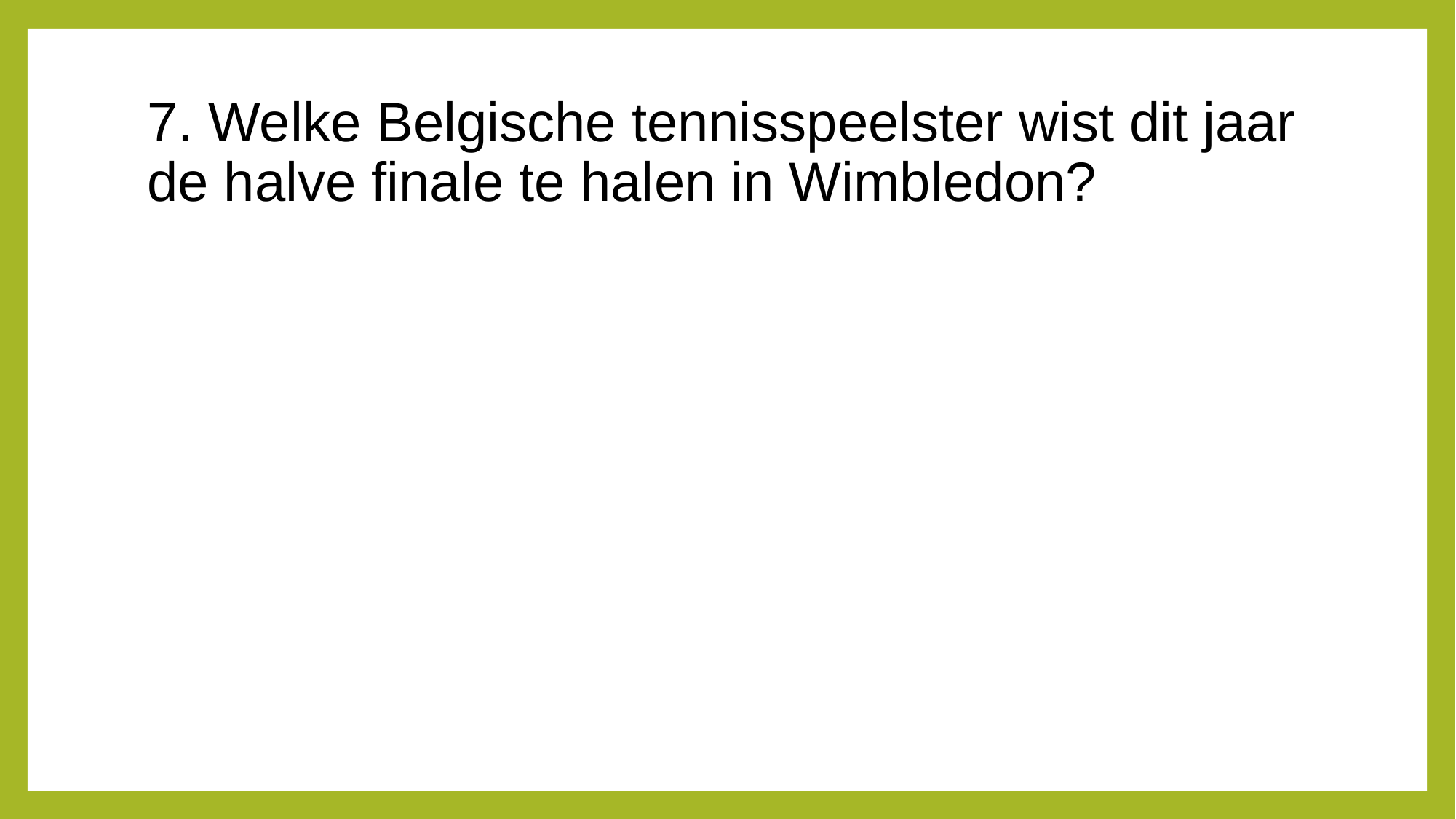

# 7. Welke Belgische tennisspeelster wist dit jaar de halve finale te halen in Wimbledon?